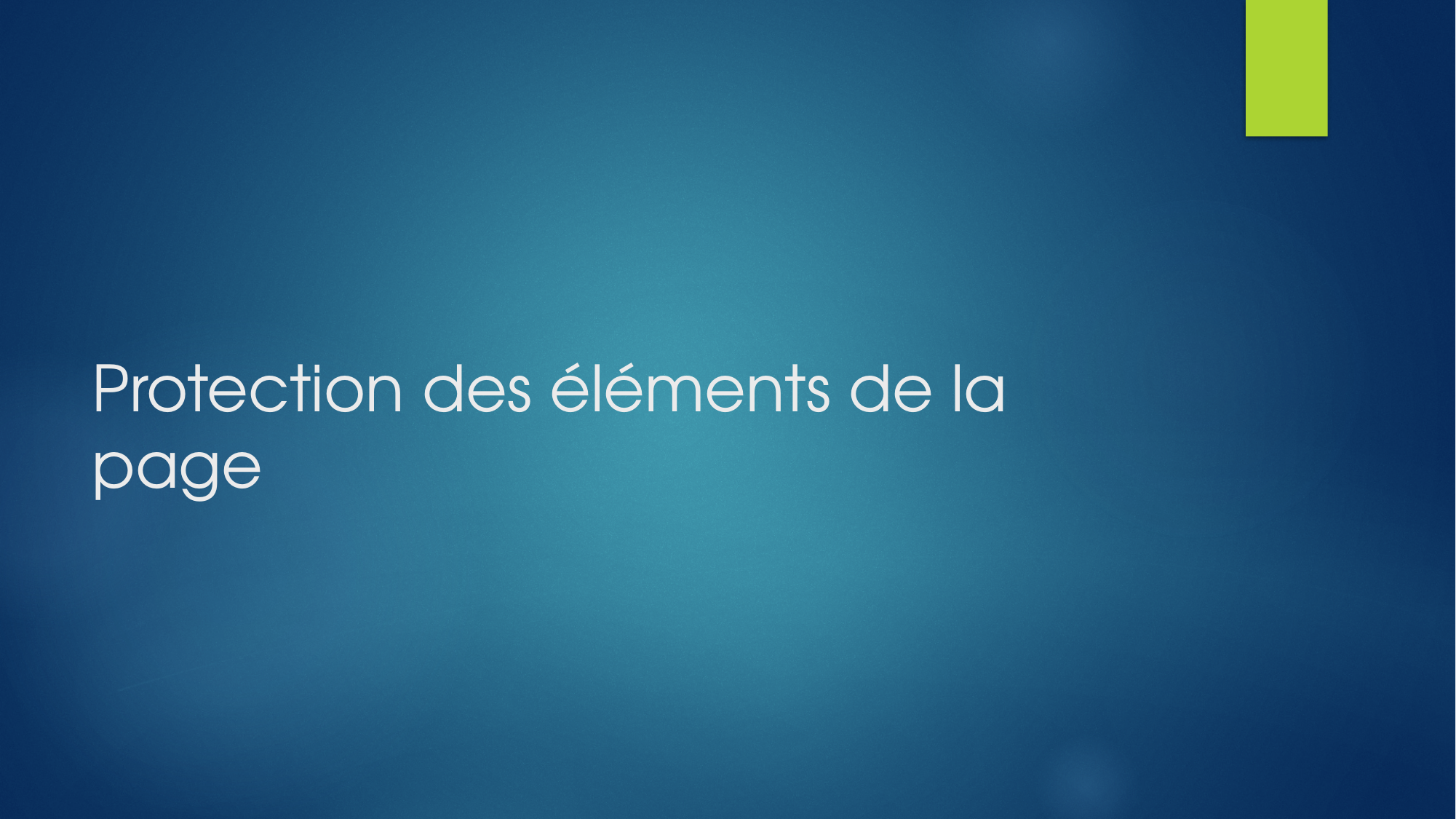

# Protection des éléments de la page